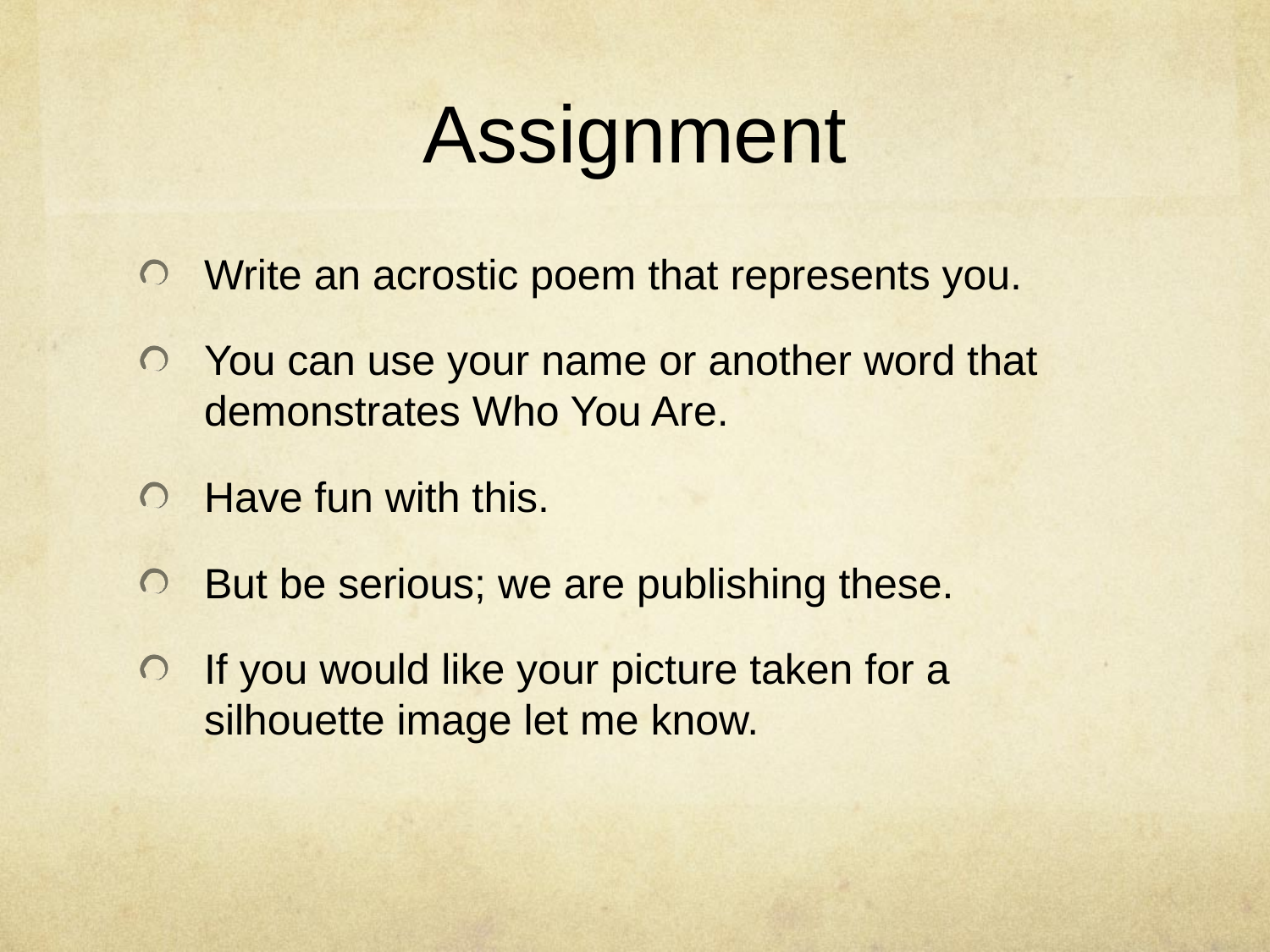

# Assignment
Write an acrostic poem that represents you.
You can use your name or another word that demonstrates Who You Are.
Have fun with this.
But be serious; we are publishing these.
If you would like your picture taken for a silhouette image let me know.